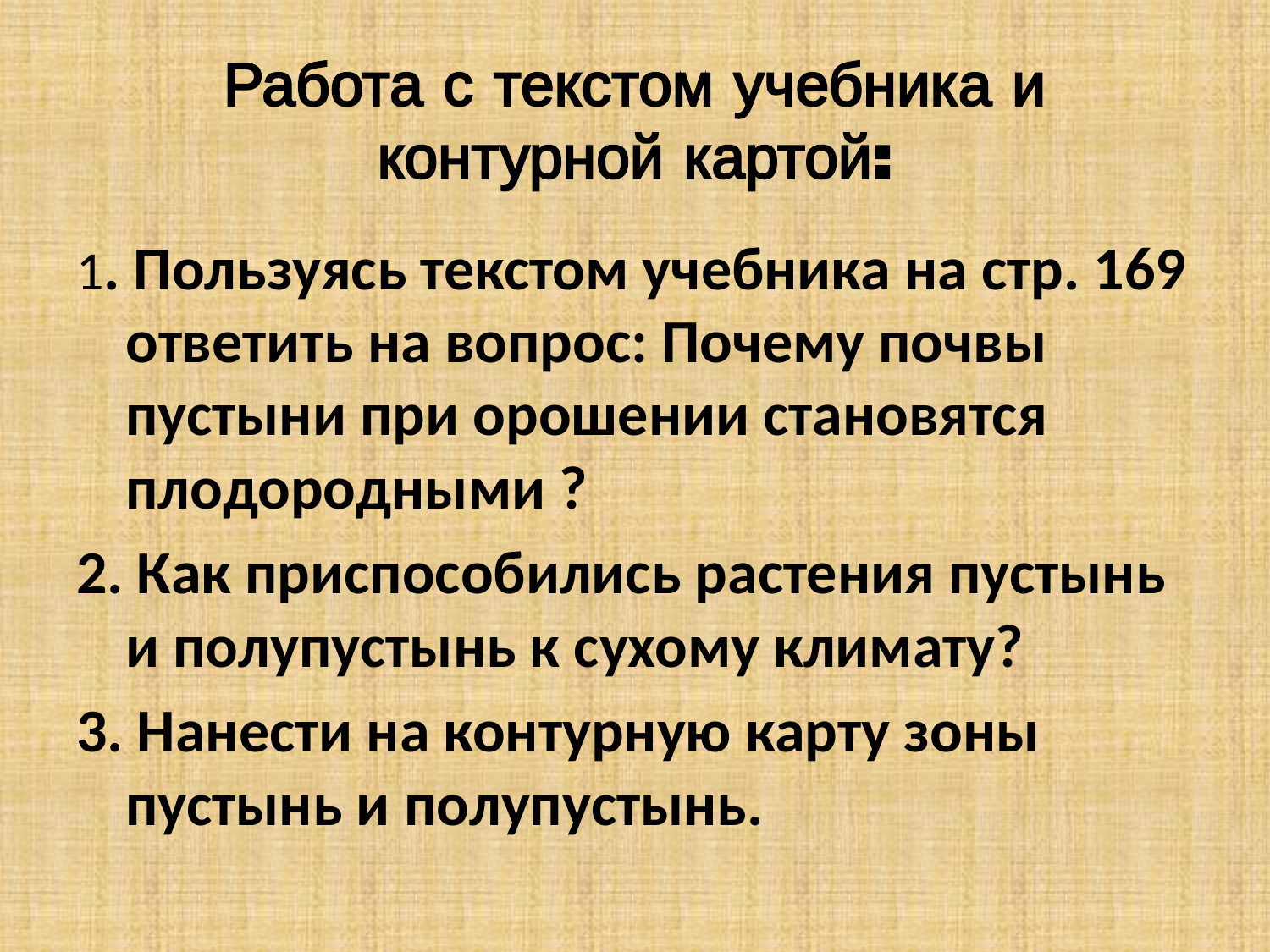

# Работа с текстом учебника и контурной картой:
1. Пользуясь текстом учебника на стр. 169 ответить на вопрос: Почему почвы пустыни при орошении становятся плодородными ?
2. Как приспособились растения пустынь и полупустынь к сухому климату?
3. Нанести на контурную карту зоны пустынь и полупустынь.